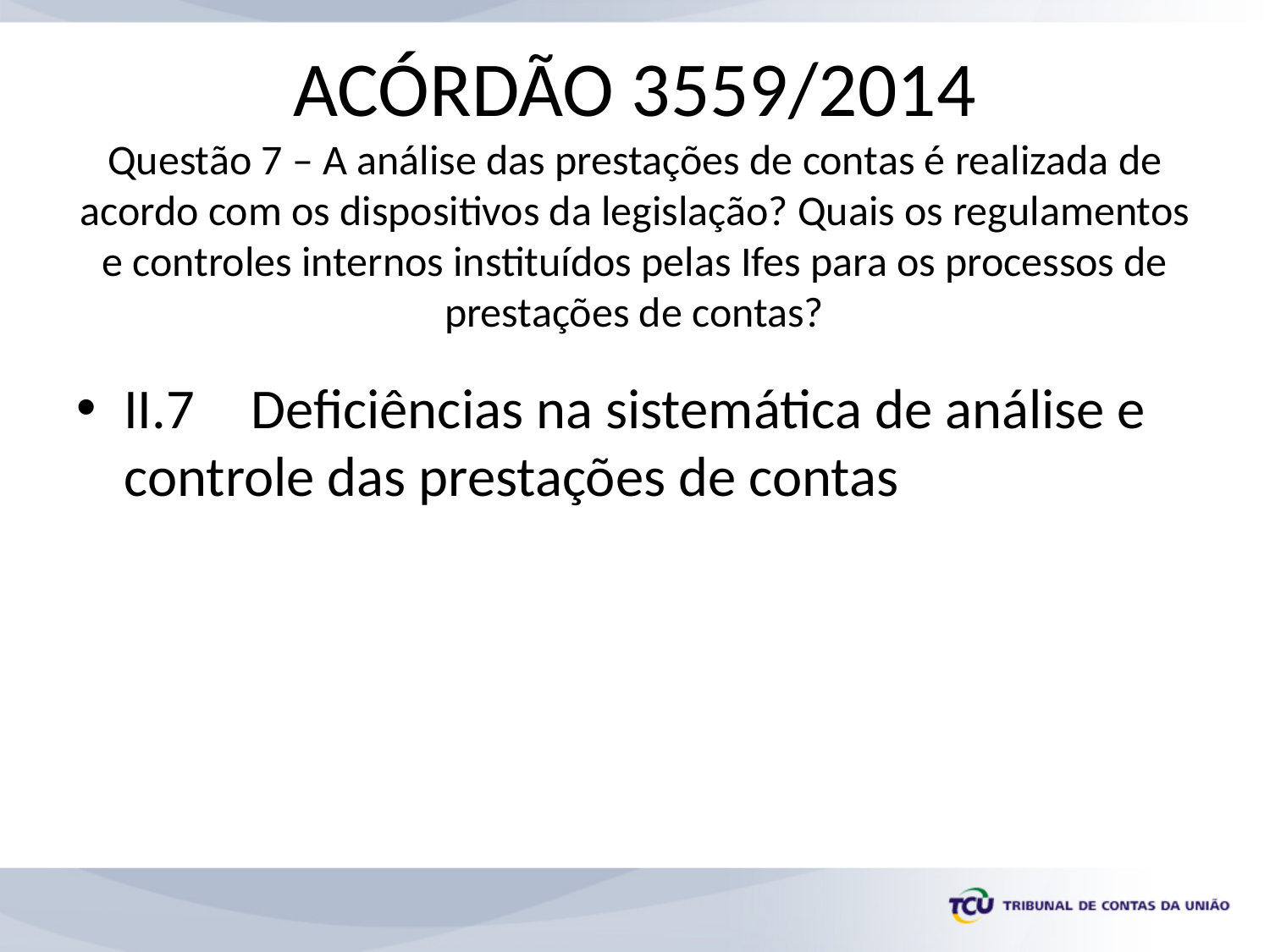

# ACÓRDÃO 3559/2014 Questão 7 – A análise das prestações de contas é realizada de acordo com os dispositivos da legislação? Quais os regulamentos e controles internos instituídos pelas Ifes para os processos de prestações de contas?
II.7	Deficiências na sistemática de análise e controle das prestações de contas